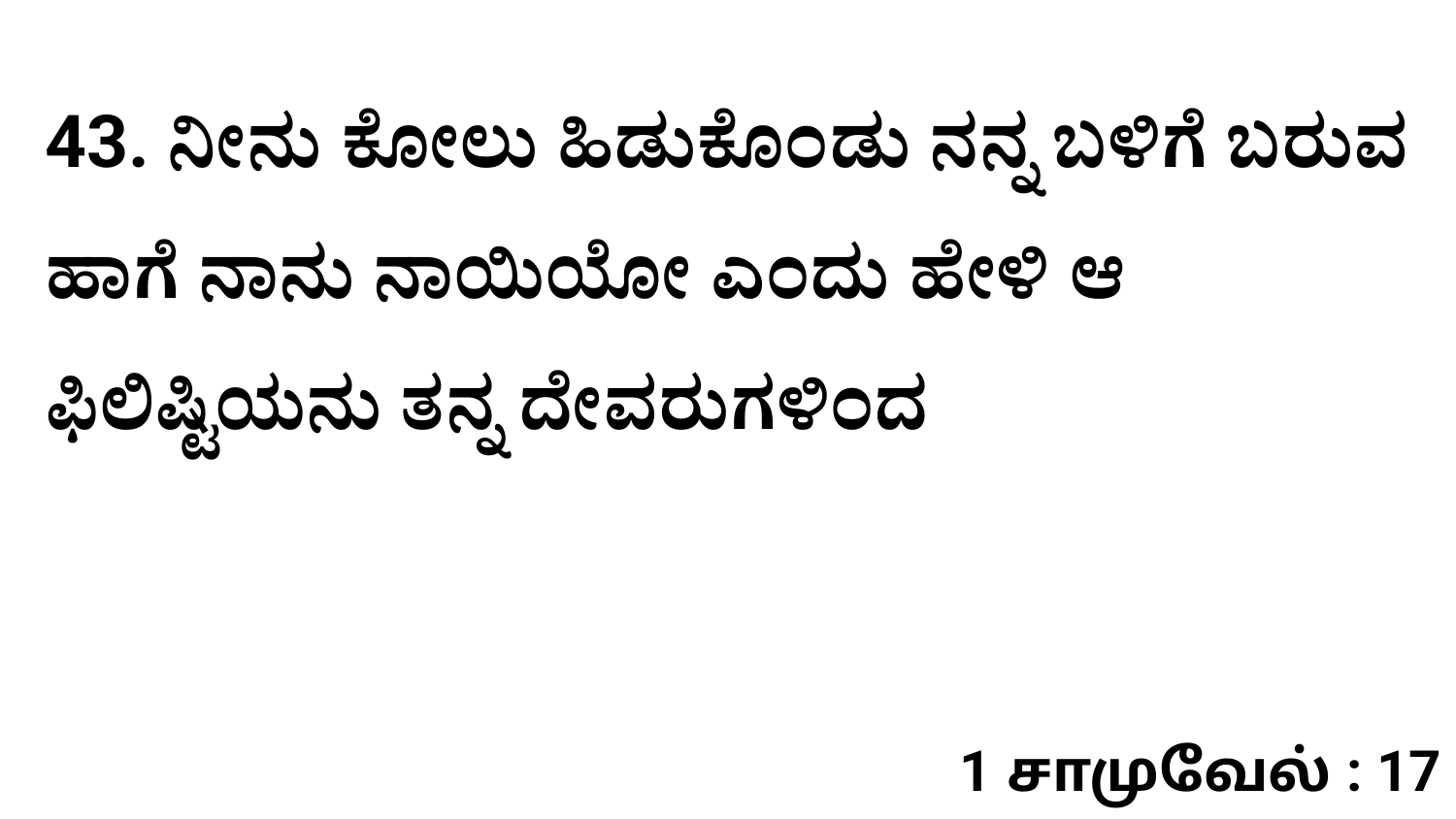

43. ನೀನು ಕೋಲು ಹಿಡುಕೊಂಡು ನನ್ನ ಬಳಿಗೆ ಬರುವ ಹಾಗೆ ನಾನು ನಾಯಿಯೋ ಎಂದು ಹೇಳಿ ಆ ಫಿಲಿಷ್ಟಿಯನು ತನ್ನ ದೇವರುಗಳಿಂದ
1 சாமுவேல் : 17